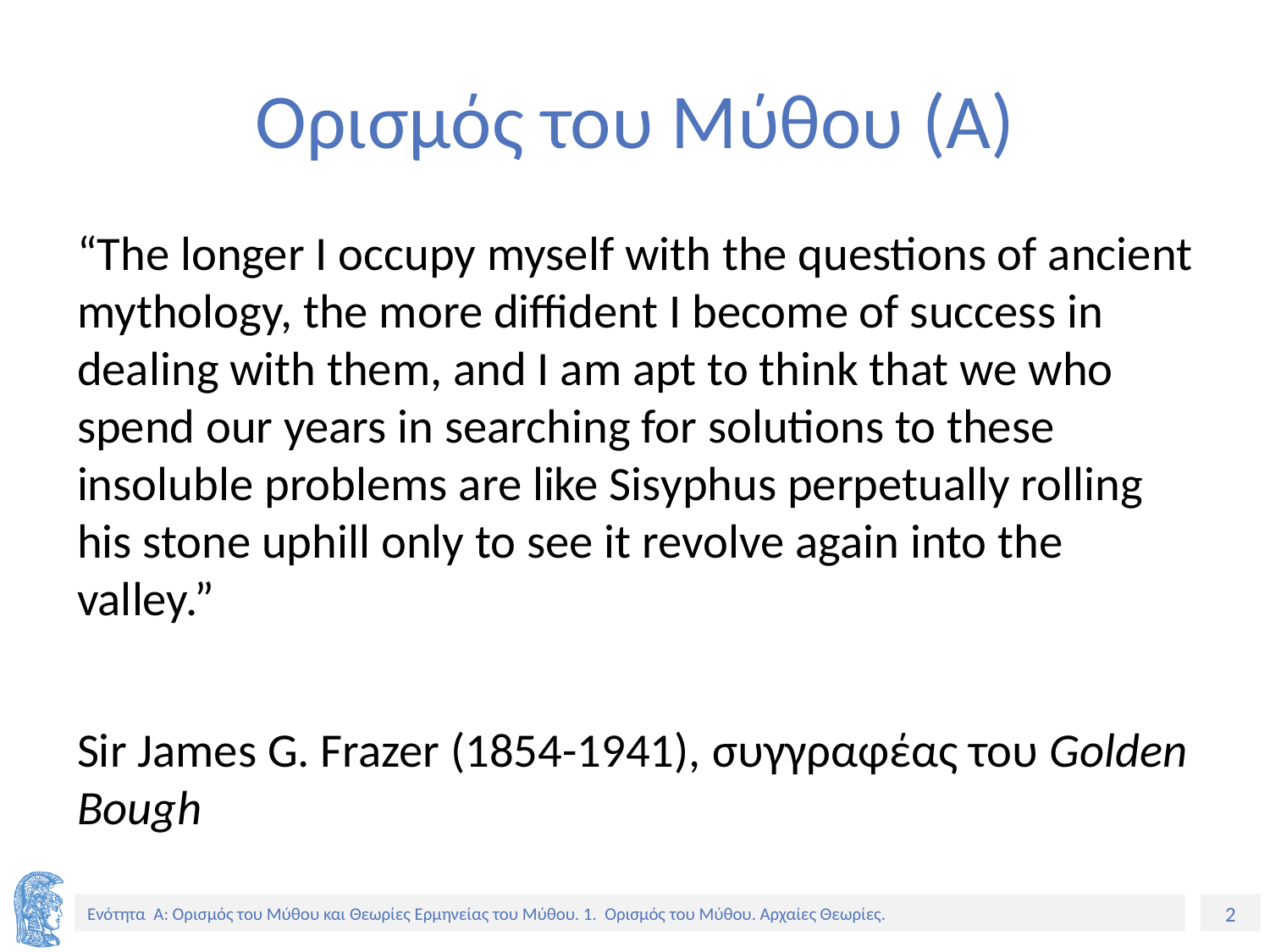

# Ορισμός του Μύθου (A)
“The longer I occupy myself with the questions of ancient mythology, the more diffident I become of success in dealing with them, and I am apt to think that we who spend our years in searching for solutions to these insoluble problems are like Sisyphus perpetually rolling his stone uphill only to see it revolve again into the valley.”

Sir James G. Frazer (1854-1941), συγγραφέας του Golden Bough